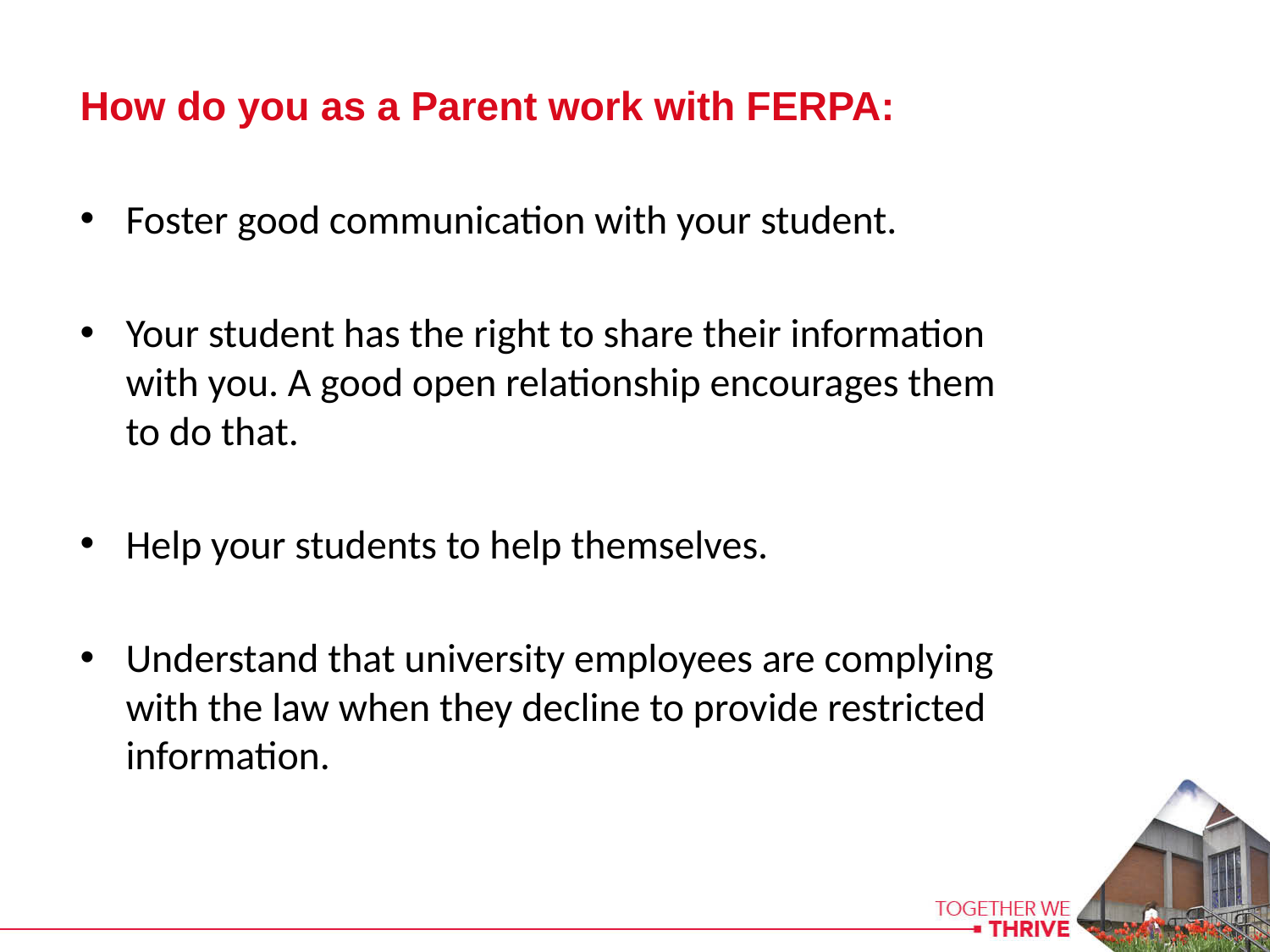

How do you as a Parent work with FERPA:

Foster good communication with your student.

Your student has the right to share their information with you. A good open relationship encourages them to do that.

Help your students to help themselves.

Understand that university employees are complying with the law when they decline to provide restricted information.